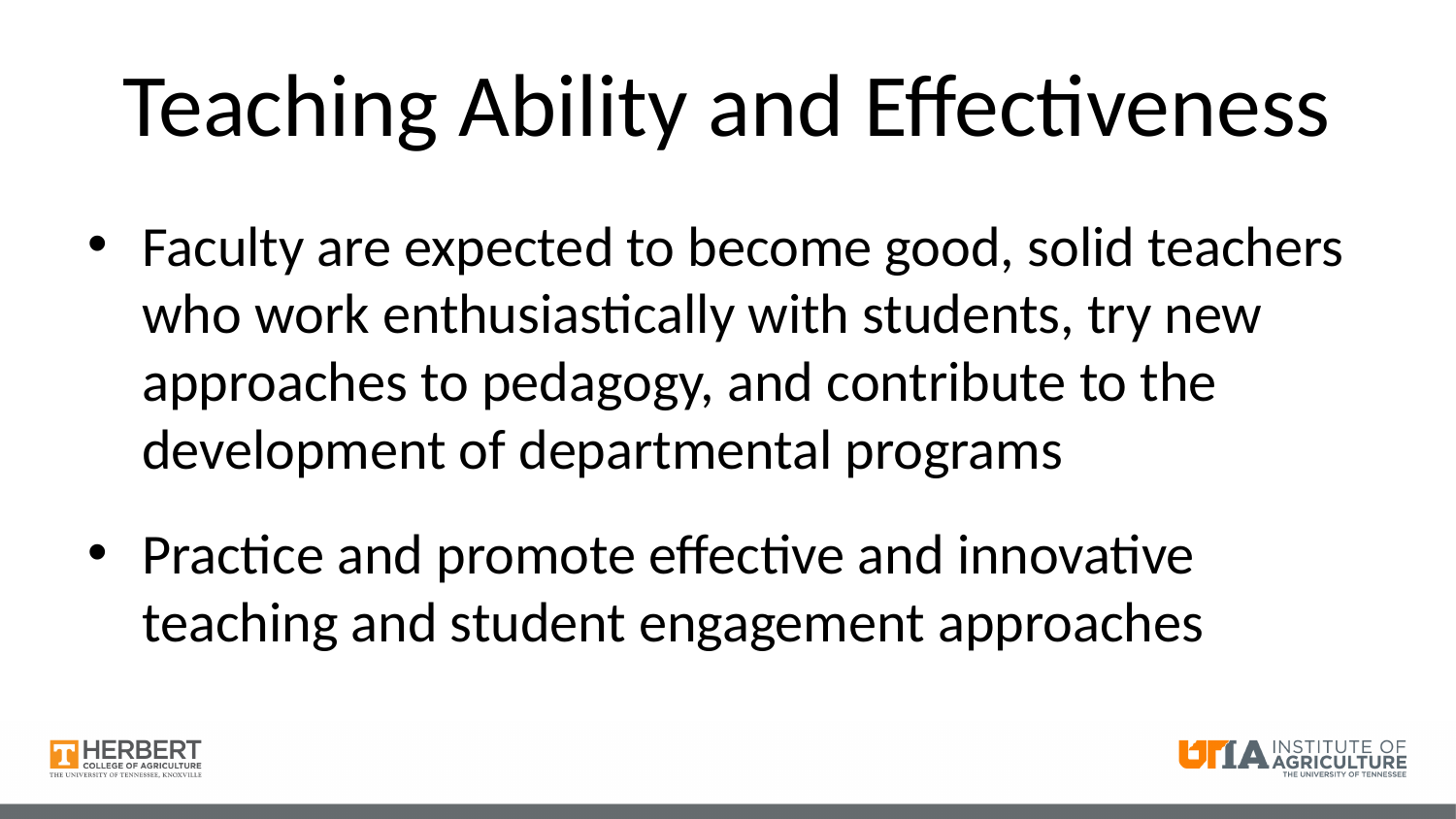

# Teaching Ability and Effectiveness
Faculty are expected to become good, solid teachers who work enthusiastically with students, try new approaches to pedagogy, and contribute to the development of departmental programs

Practice and promote effective and innovative teaching and student engagement approaches